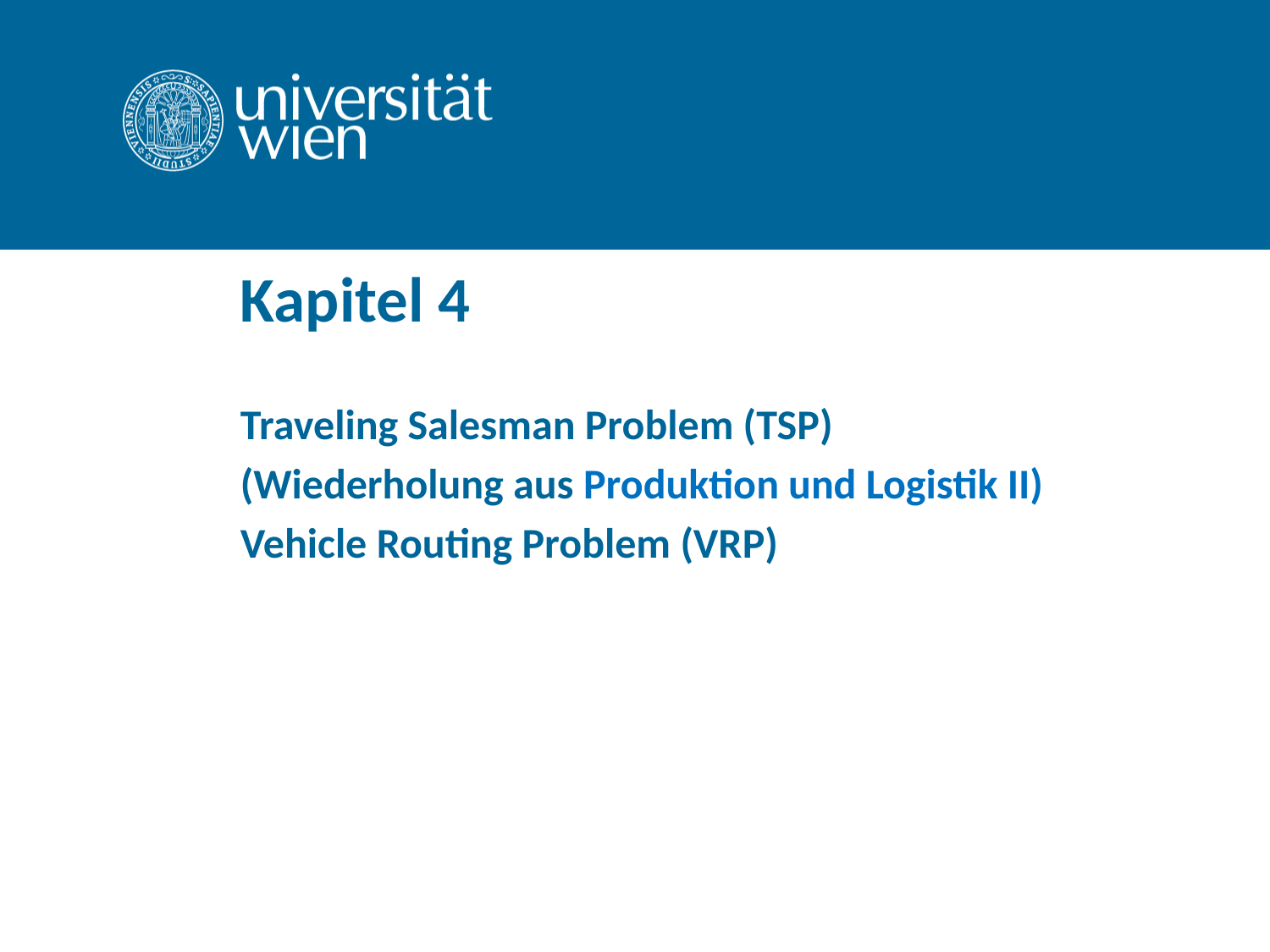

# Kapitel 4

Traveling Salesman Problem (TSP)
(Wiederholung aus Produktion und Logistik II)
Vehicle Routing Problem (VRP)